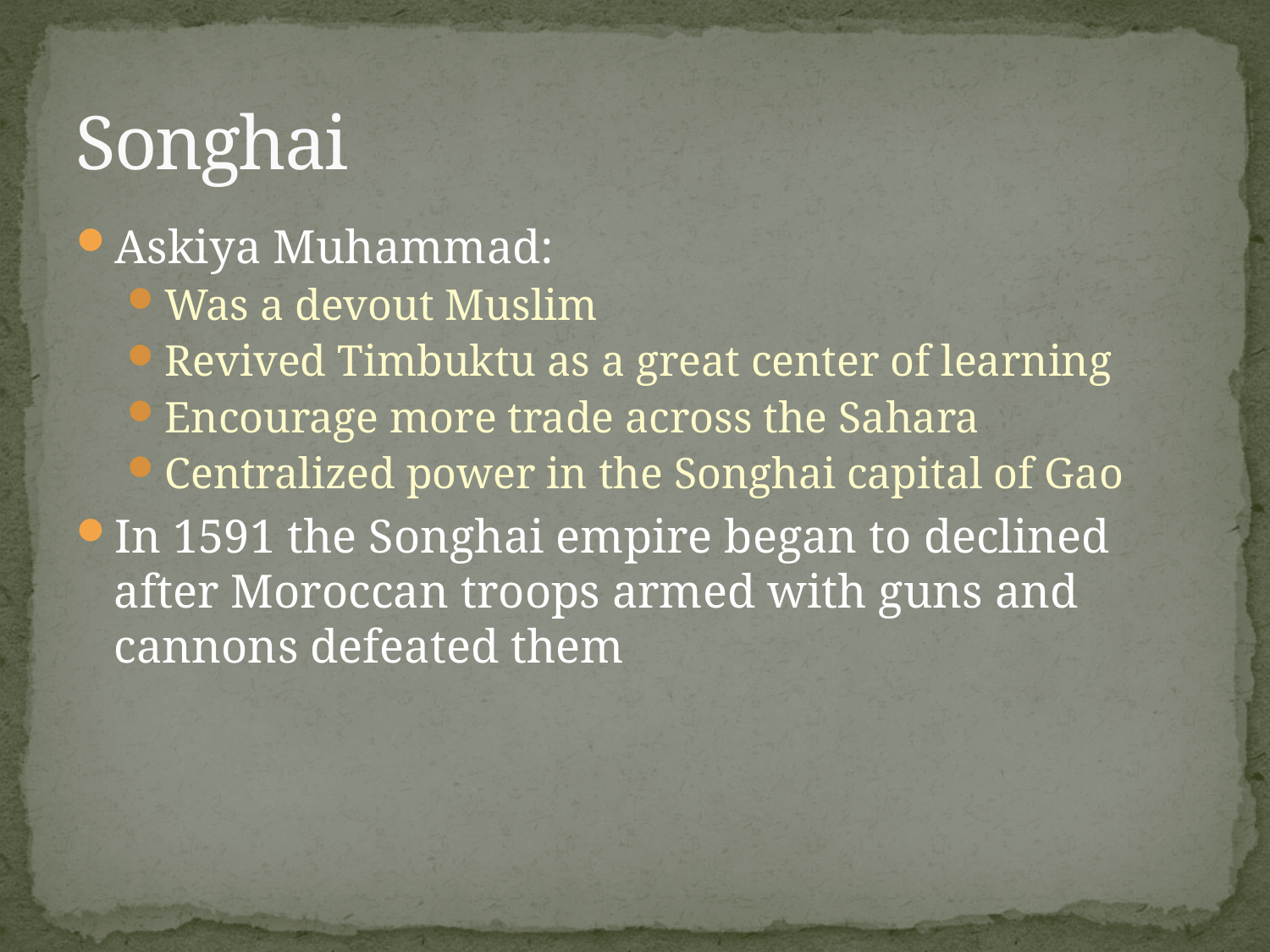

# Songhai
Askiya Muhammad:
Was a devout Muslim
Revived Timbuktu as a great center of learning
Encourage more trade across the Sahara
Centralized power in the Songhai capital of Gao
In 1591 the Songhai empire began to declined after Moroccan troops armed with guns and cannons defeated them